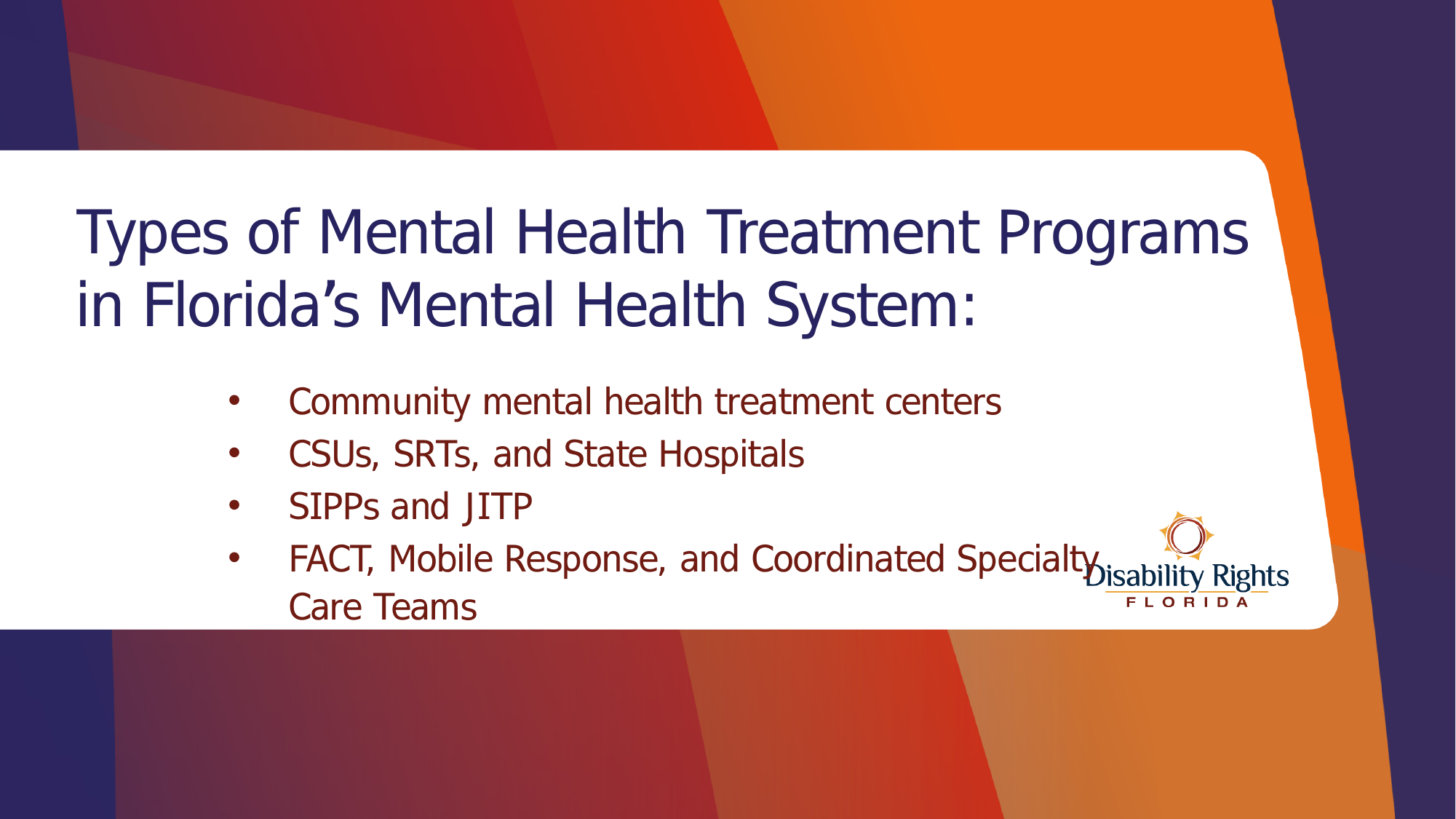

# Types of Mental Health Treatment Programs in Florida’s Mental Health System:
Community mental health treatment centers
CSUs, SRTs, and State Hospitals
SIPPs and JITP
FACT, Mobile Response, and Coordinated Specialty Care Teams